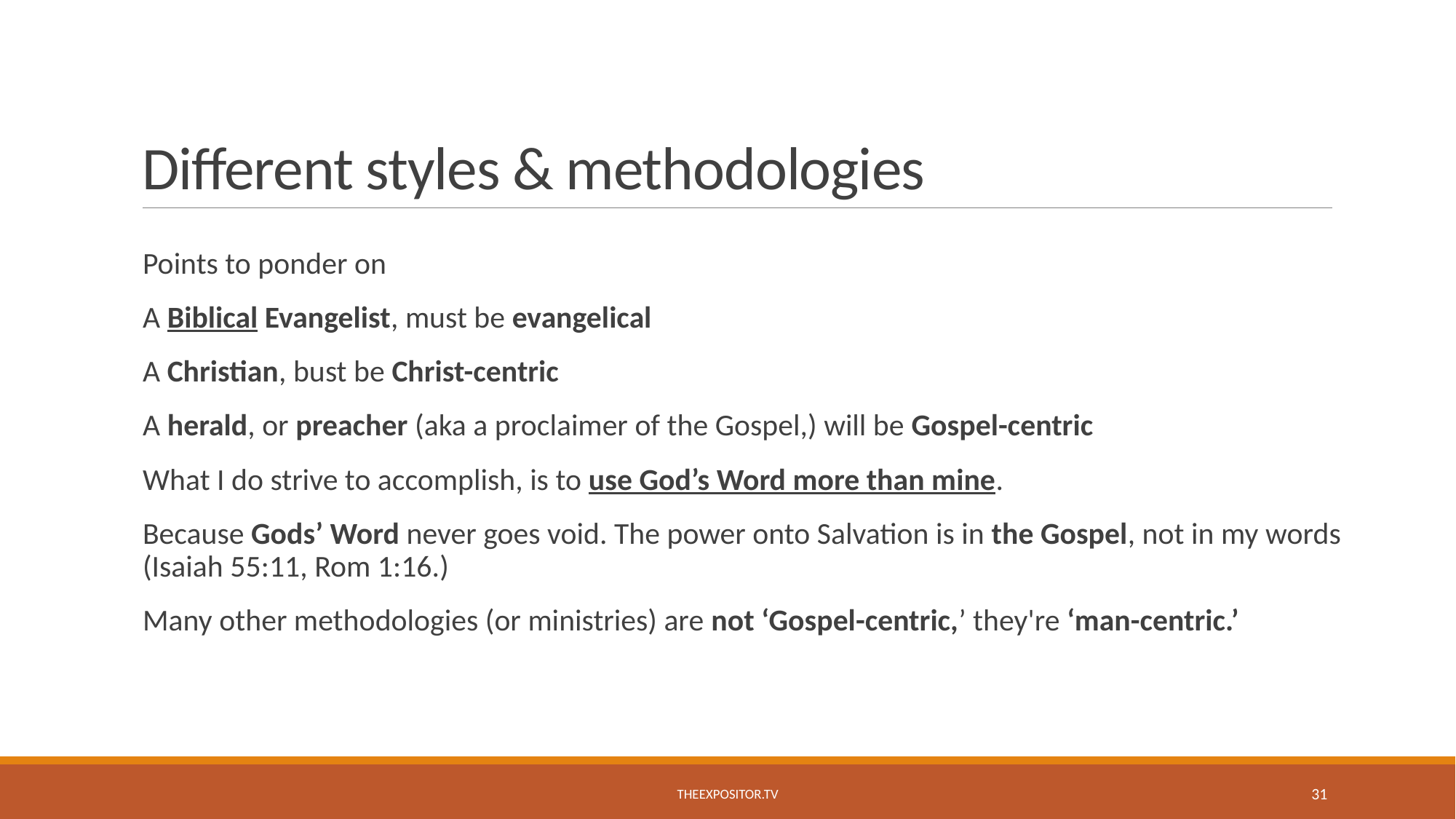

# Different styles & methodologies
Points to ponder on
A Biblical Evangelist, must be evangelical
A Christian, bust be Christ-centric
A herald, or preacher (aka a proclaimer of the Gospel,) will be Gospel-centric
What I do strive to accomplish, is to use God’s Word more than mine.
Because Gods’ Word never goes void. The power onto Salvation is in the Gospel, not in my words (Isaiah 55:11, Rom 1:16.)
Many other methodologies (or ministries) are not ‘Gospel-centric,’ they're ‘man-centric.’
TheExpositor.tv
31